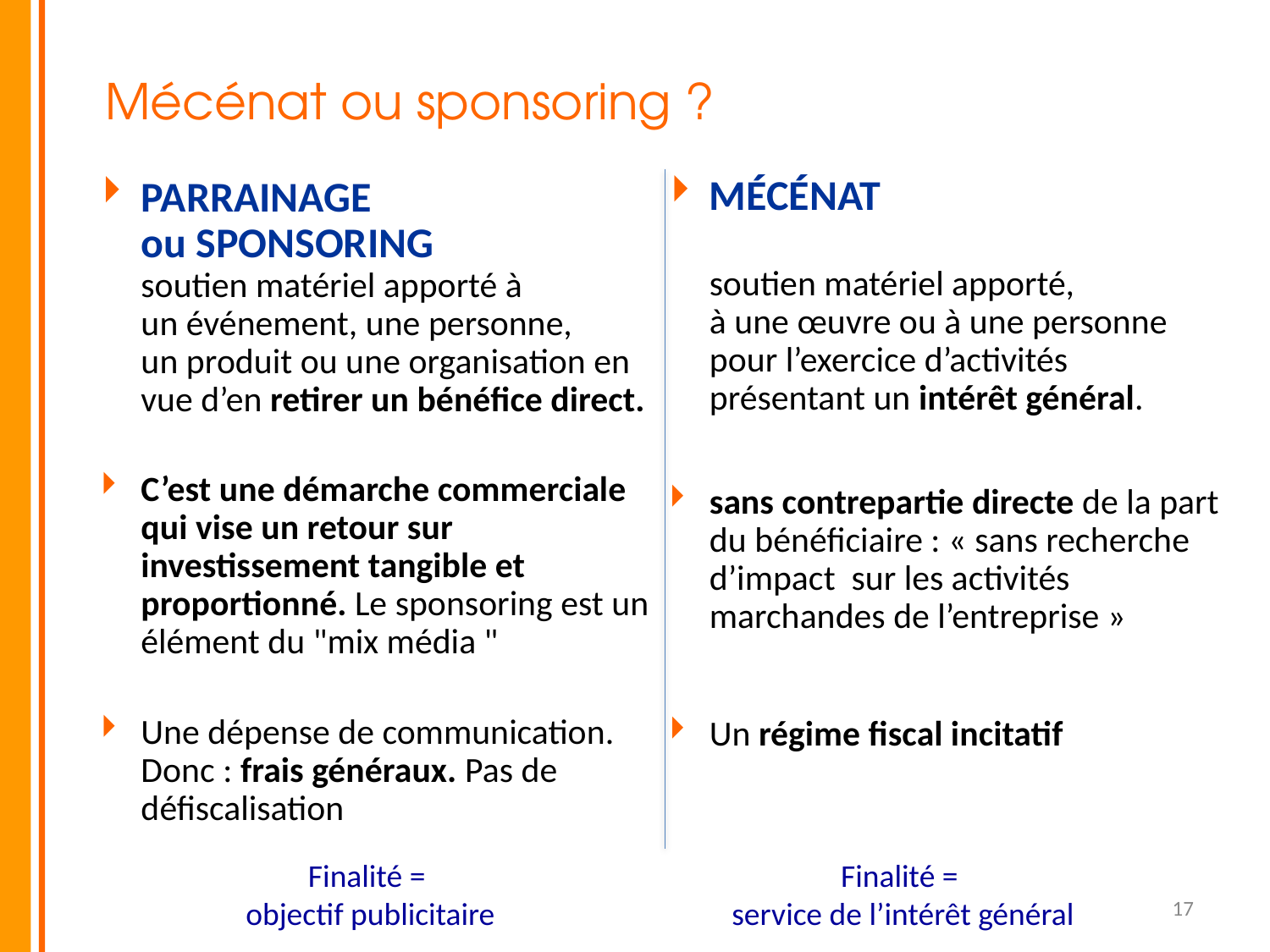

Mécénat ou sponsoring ?
MÉCÉNAT
soutien matériel apporté,
à une œuvre ou à une personne
pour l’exercice d’activités
présentant un intérêt général.

sans contrepartie directe de la part du bénéficiaire : « sans recherche d’impact  sur les activités marchandes de l’entreprise »

Un régime fiscal incitatif

PARRAINAGE
ou SPONSORING
soutien matériel apporté à
un événement, une personne,
un produit ou une organisation en vue d’en retirer un bénéfice direct.

C’est une démarche commerciale qui vise un retour sur investissement tangible et proportionné. Le sponsoring est un élément du "mix média "

Une dépense de communication. Donc : frais généraux. Pas de défiscalisation

Finalité =
objectif publicitaire
Finalité =
service de l’intérêt général
17